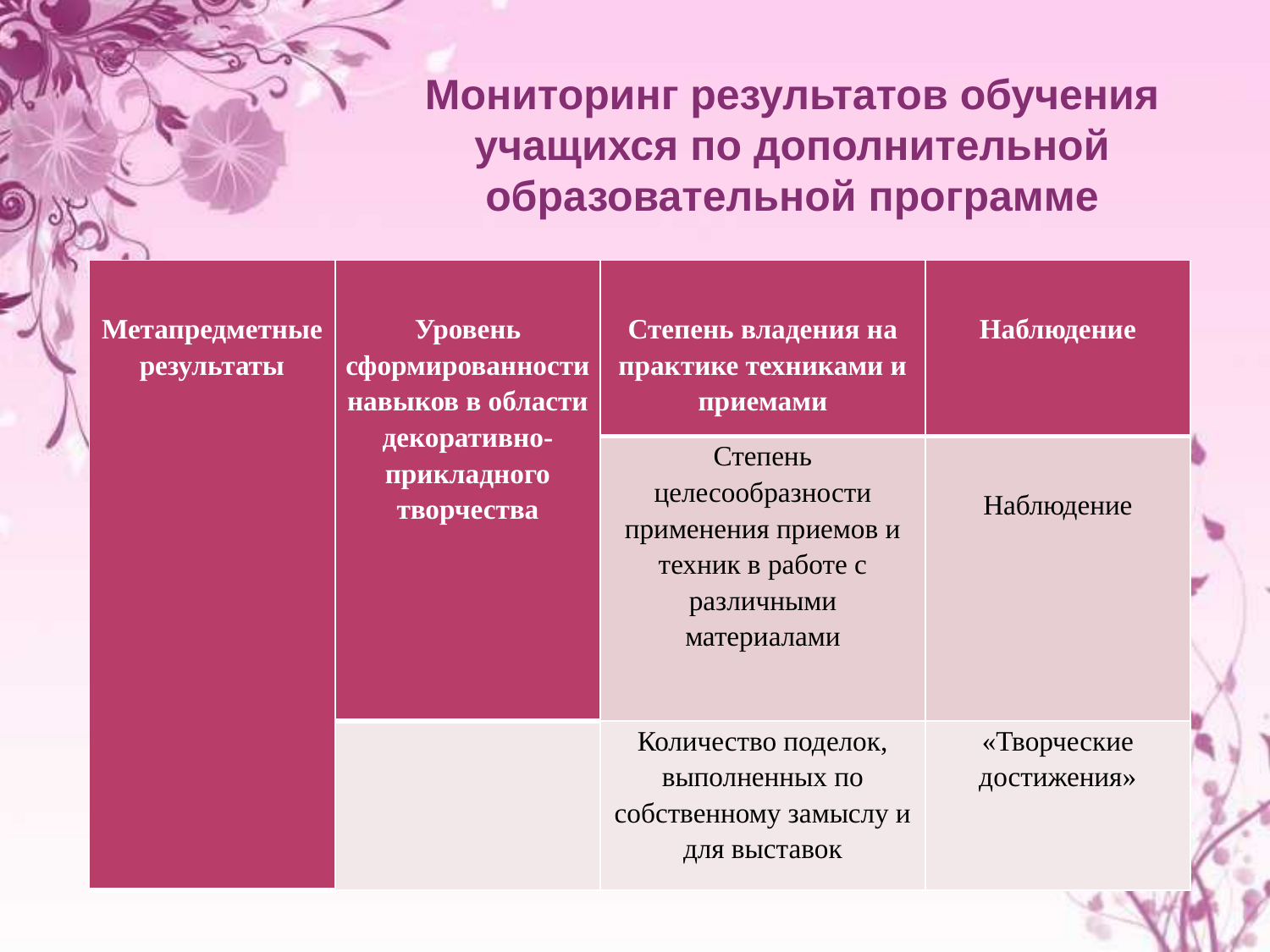

Мониторинг результатов обучения учащихся по дополнительной образовательной программе
| Метапредметные результаты | Уровень сформированности навыков в области декоративно-прикладного творчества | Степень владения на практике техниками и приемами | Наблюдение |
| --- | --- | --- | --- |
|  |  | Степень целесообразности применения приемов и техник в работе с различными материалами | Наблюдение |
|  |  | Количество поделок, выполненных по собственному замыслу и для выставок | «Творческие достижения» |